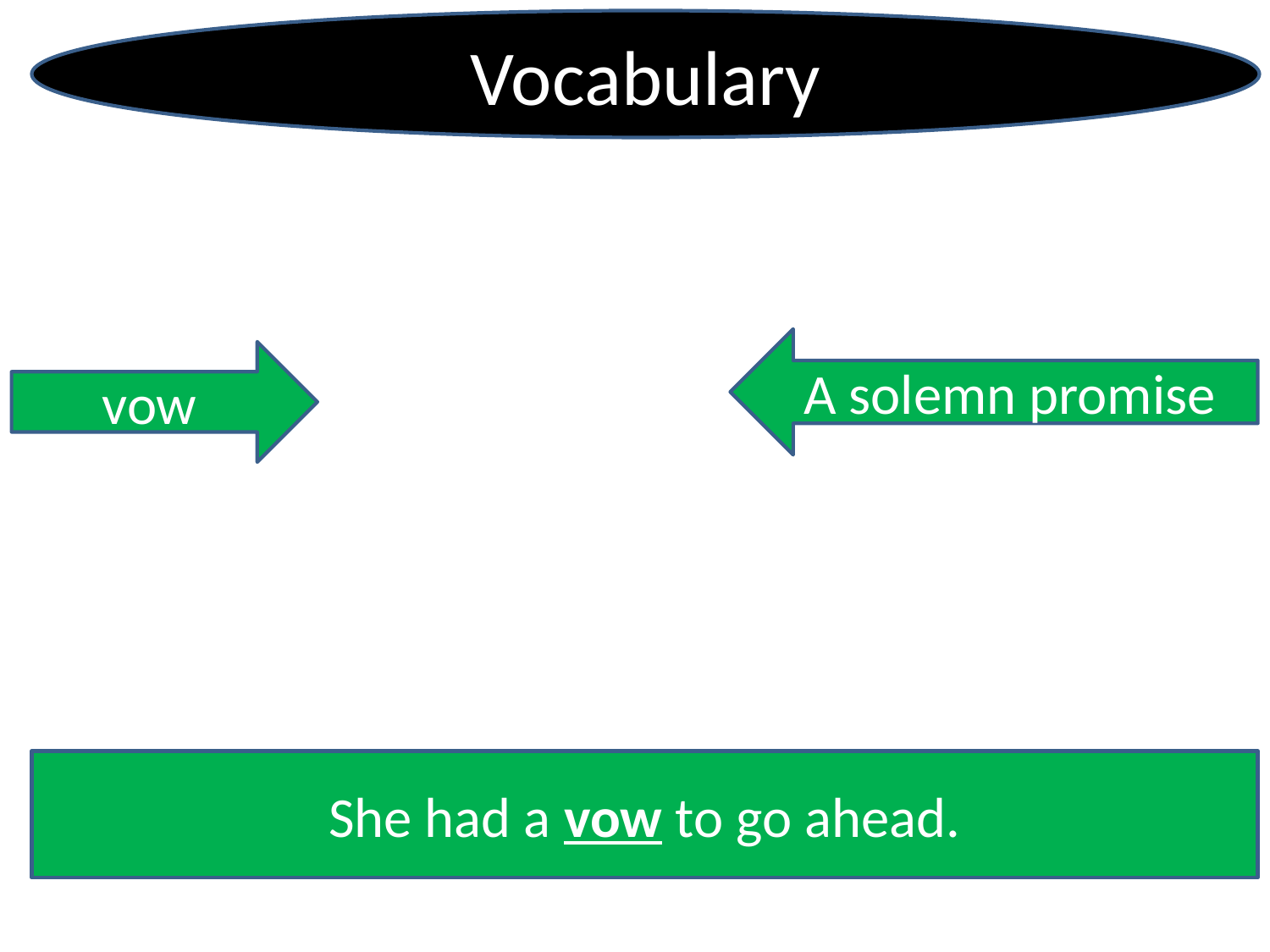

Vocabulary
A solemn promise
vow
She had a vow to go ahead.